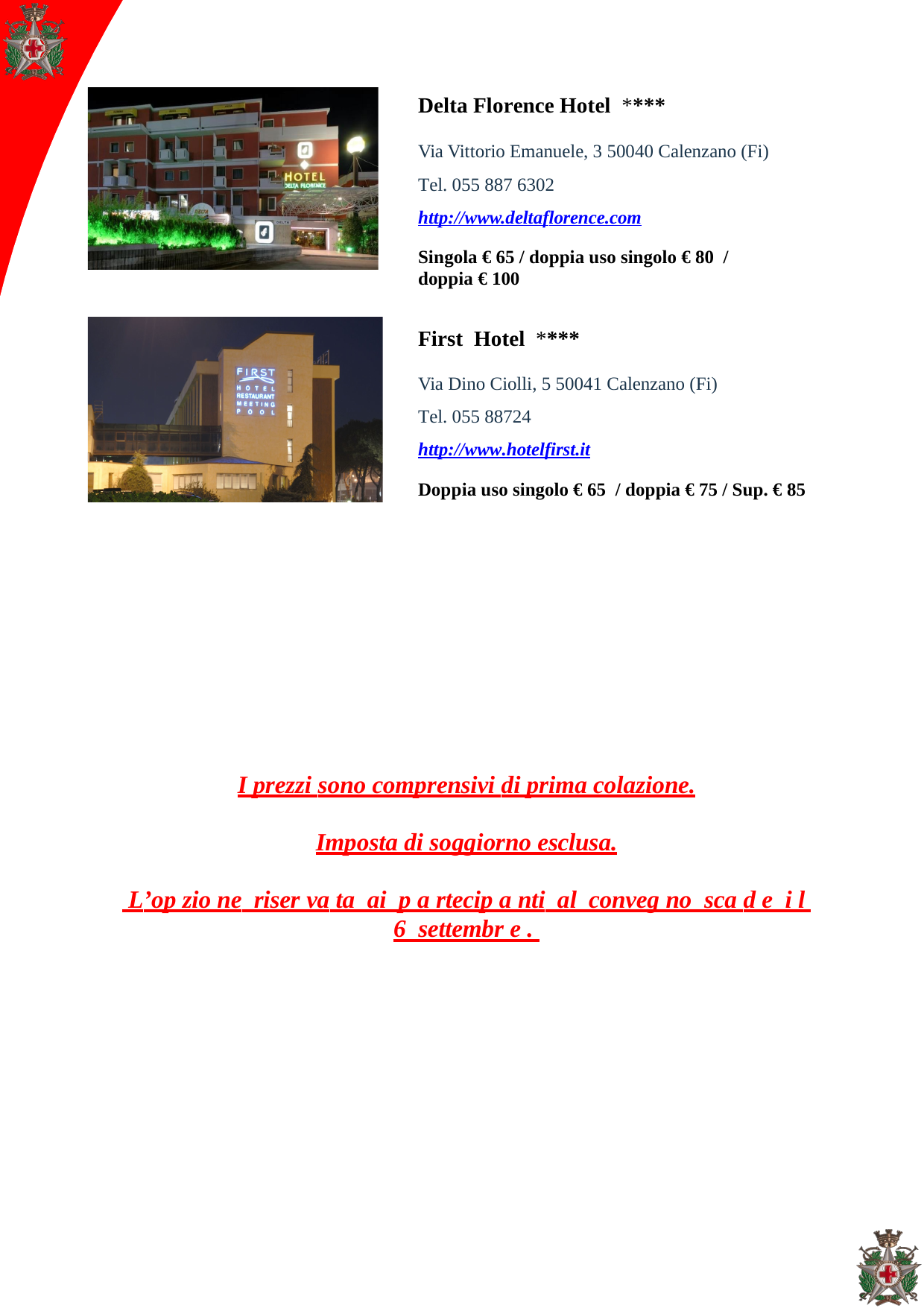

Delta Florence Hotel  ****

Via Vittorio Emanuele, 3 50040 Calenzano (Fi) Tel. 055 887 6302

http://www.deltaflorence.com

Singola € 65 / doppia uso singolo € 80  / doppia € 100

First  Hotel  ****

Via Dino Ciolli, 5 50041 Calenzano (Fi)

Tel. 055 88724

http://www.hotelfirst.it

Doppia uso singolo € 65  / doppia € 75 / Sup. € 85
I prezzi sono comprensivi di prima colazione.

Imposta di soggiorno esclusa.

 L’op zio ne  riser va ta  ai  p a rtecip a nti  al  conveg no  sca d e  i l  6  settembr e .